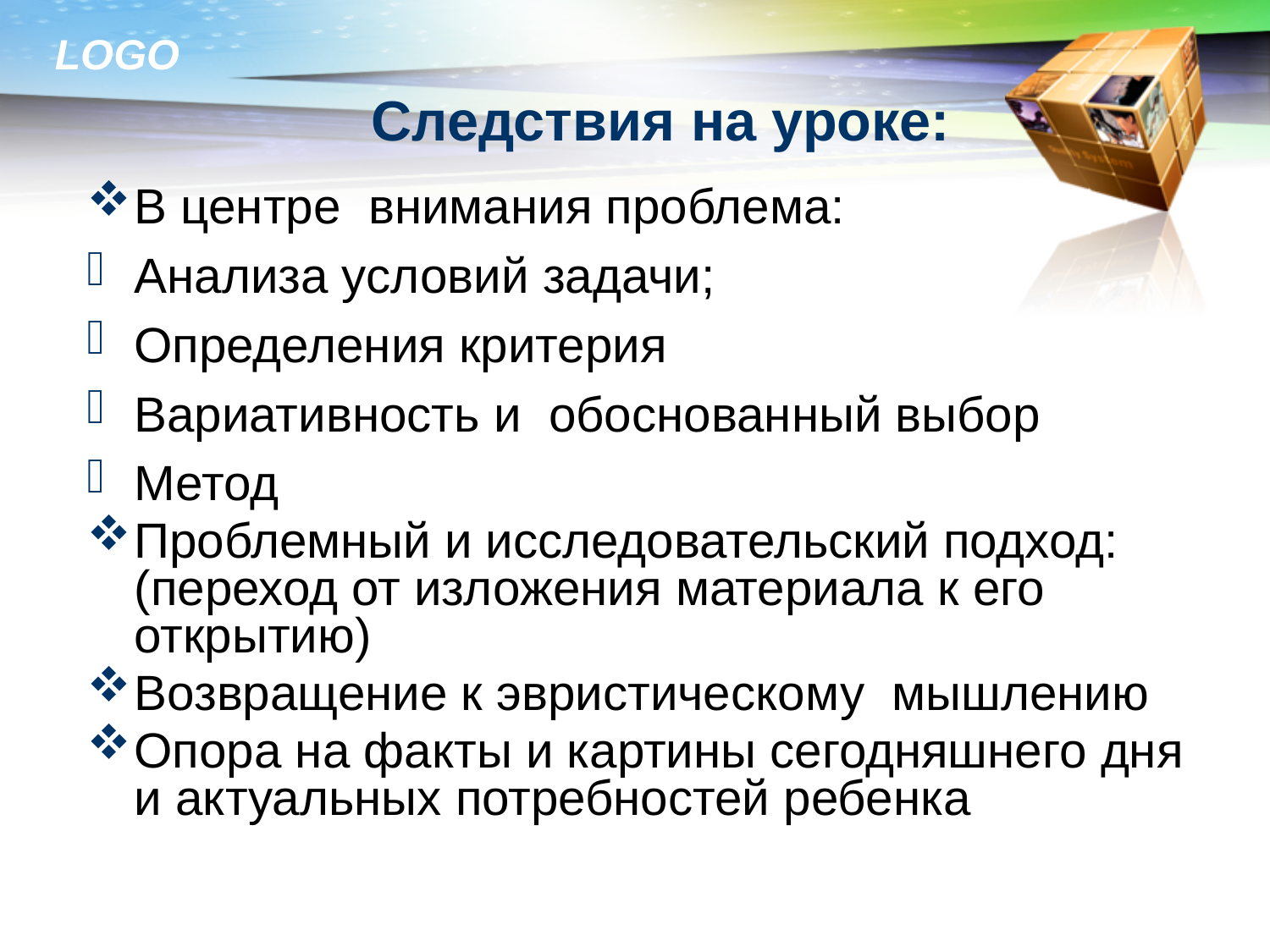

# Следствия на уроке:
В центре  внимания проблема:
Анализа условий задачи;
Определения критерия
Вариативность и  обоснованный выбор
Метод
Проблемный и исследовательский подход: (переход от изложения материала к его открытию)
Возвращение к эвристическому  мышлению
Опора на факты и картины сегодняшнего дня и актуальных потребностей ребенка